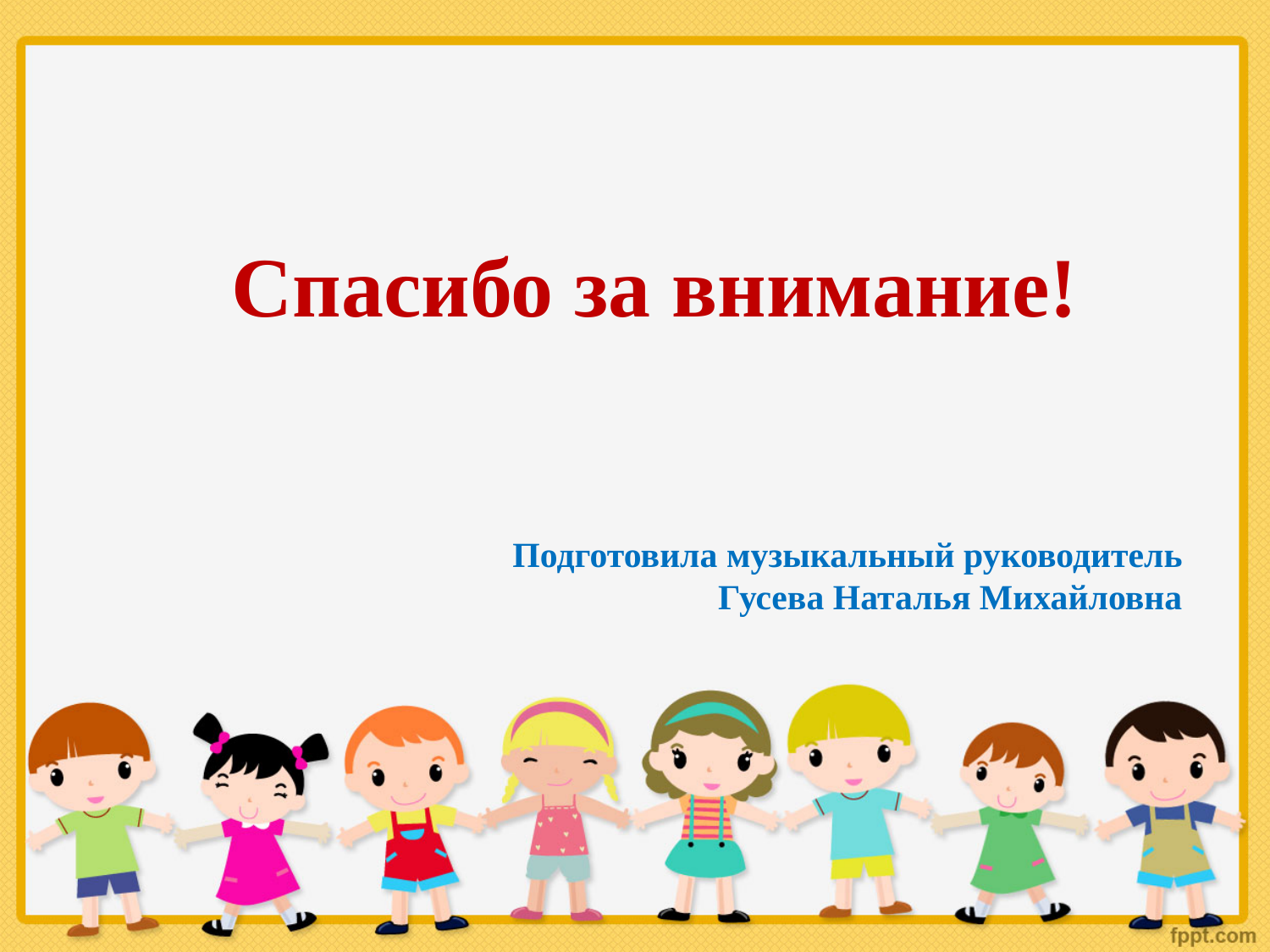

Спасибо за внимание!
Подготовила музыкальный руководитель
Гусева Наталья Михайловна